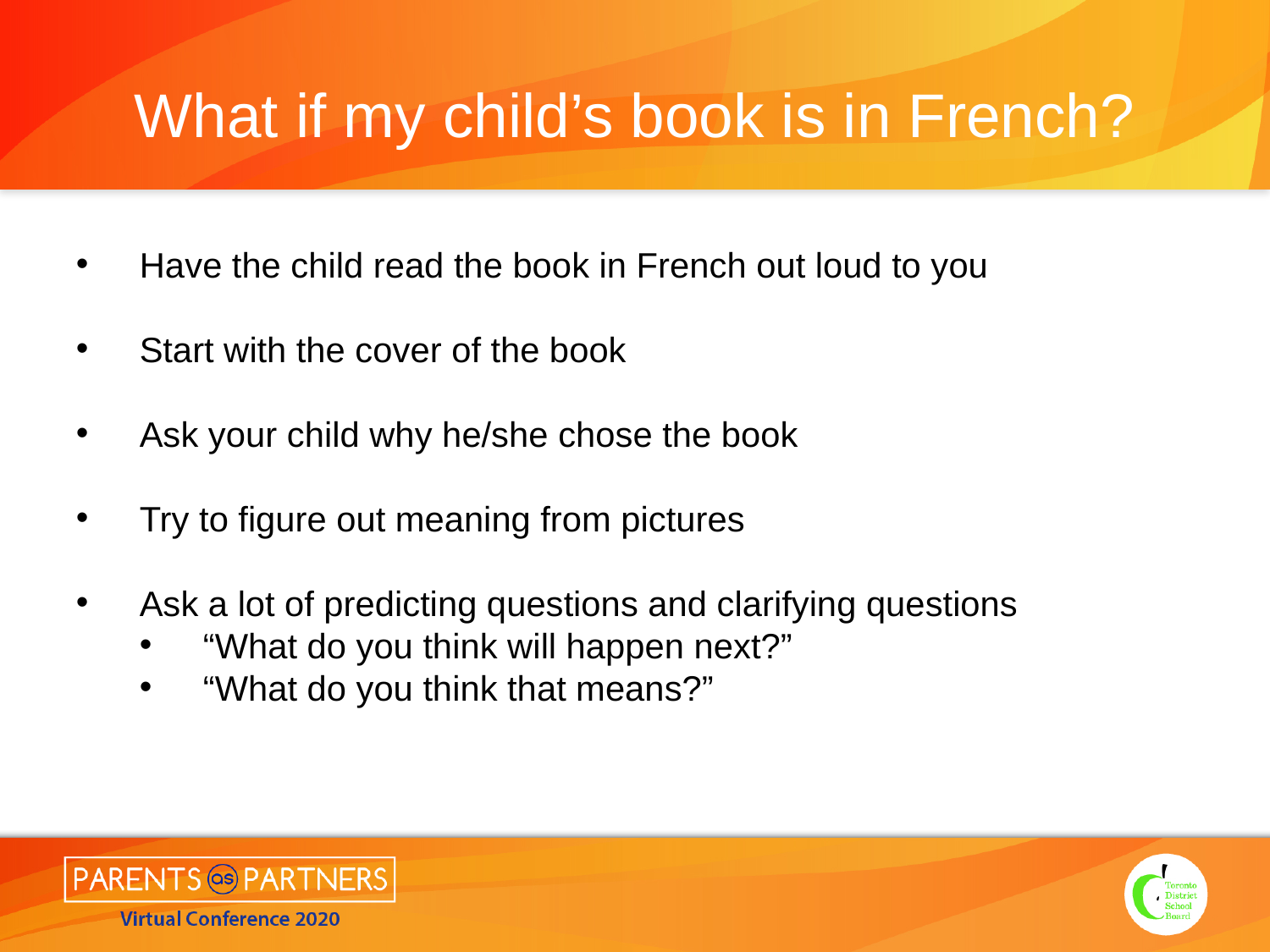

# What if my child’s book is in French?
Have the child read the book in French out loud to you

Start with the cover of the book

Ask your child why he/she chose the book

Try to figure out meaning from pictures

Ask a lot of predicting questions and clarifying questions
“What do you think will happen next?”
“What do you think that means?”